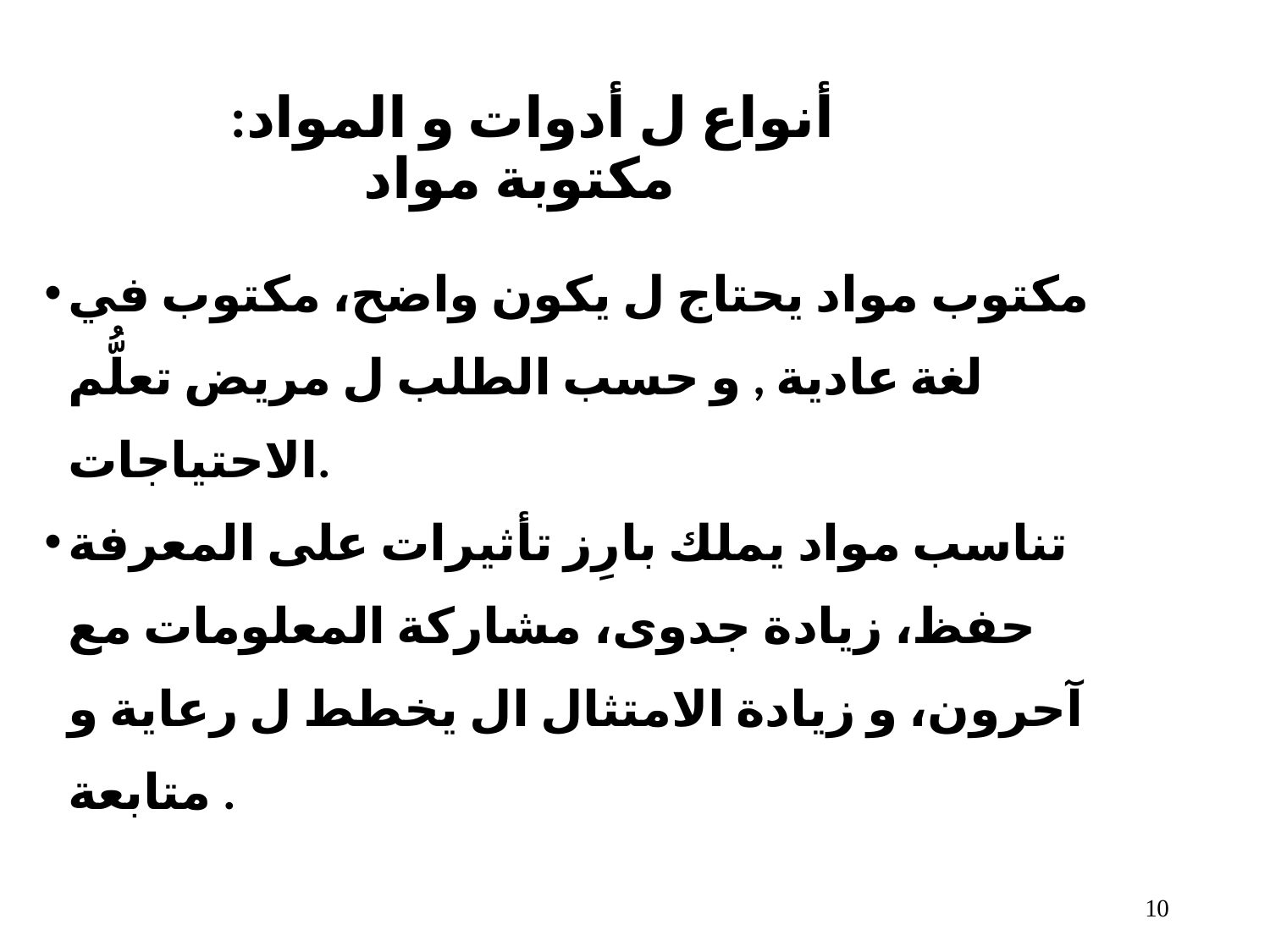

# أنواع ل أدوات و المواد: مكتوبة مواد
مكتوب مواد يحتاج ل يكون واضح، مكتوب في لغة عادية , و حسب الطلب ل مريض تعلُّم الاحتياجات.
تناسب مواد يملك بارِز تأثيرات على المعرفة حفظ، زيادة جدوى، مشاركة المعلومات​ مع آحرون، و زيادة الامتثال​ ال يخطط ل رعاية و متابعة .
10